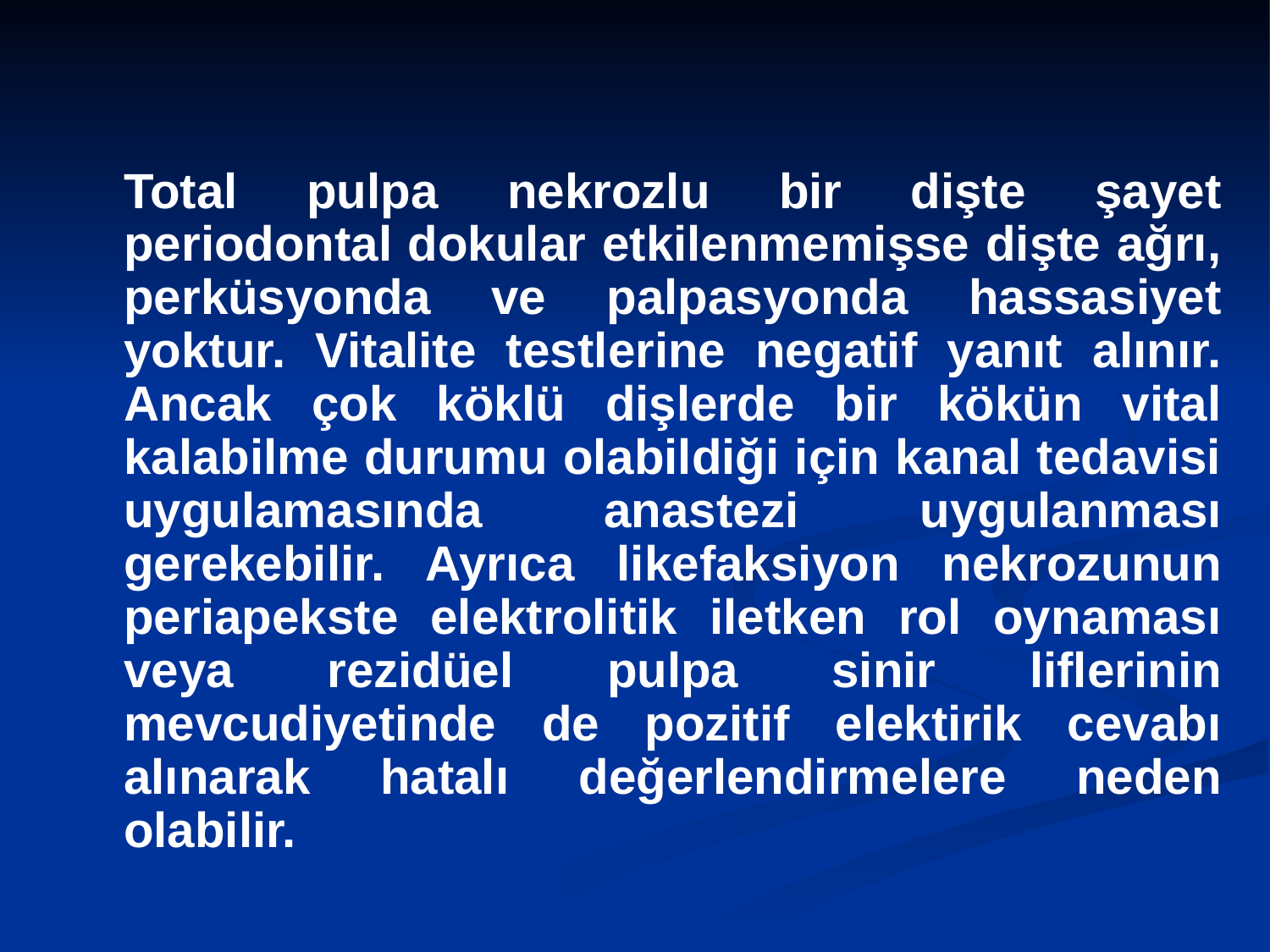

Total pulpa nekrozlu bir dişte şayet periodontal dokular etkilenmemişse dişte ağrı, perküsyonda ve palpasyonda hassasiyet yoktur. Vitalite testlerine negatif yanıt alınır. Ancak çok köklü dişlerde bir kökün vital kalabilme durumu olabildiği için kanal tedavisi uygulamasında anastezi uygulanması gerekebilir. Ayrıca likefaksiyon nekrozunun periapekste elektrolitik iletken rol oynaması veya rezidüel pulpa sinir liflerinin mevcudiyetinde de pozitif elektirik cevabı alınarak hatalı değerlendirmelere neden olabilir.